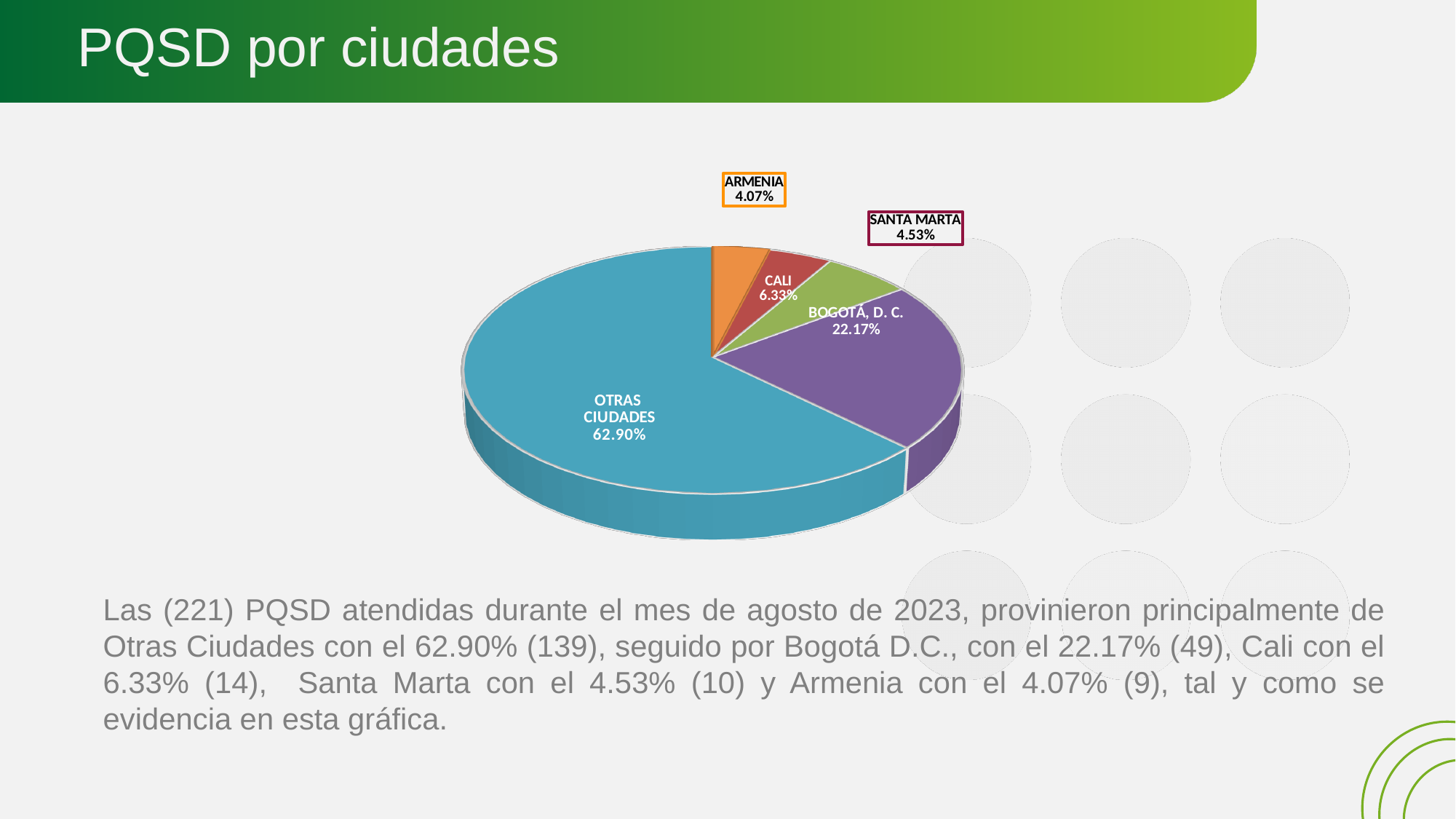

# PQSD por ciudades

### Chart

| Category |
|---|

[unsupported chart]

Las (221) PQSD atendidas durante el mes de agosto de 2023, provinieron principalmente de Otras Ciudades con el 62.90% (139), seguido por Bogotá D.C., con el 22.17% (49), Cali con el 6.33% (14),  Santa Marta con el 4.53% (10) y Armenia con el 4.07% (9), tal y como se evidencia en esta gráfica.